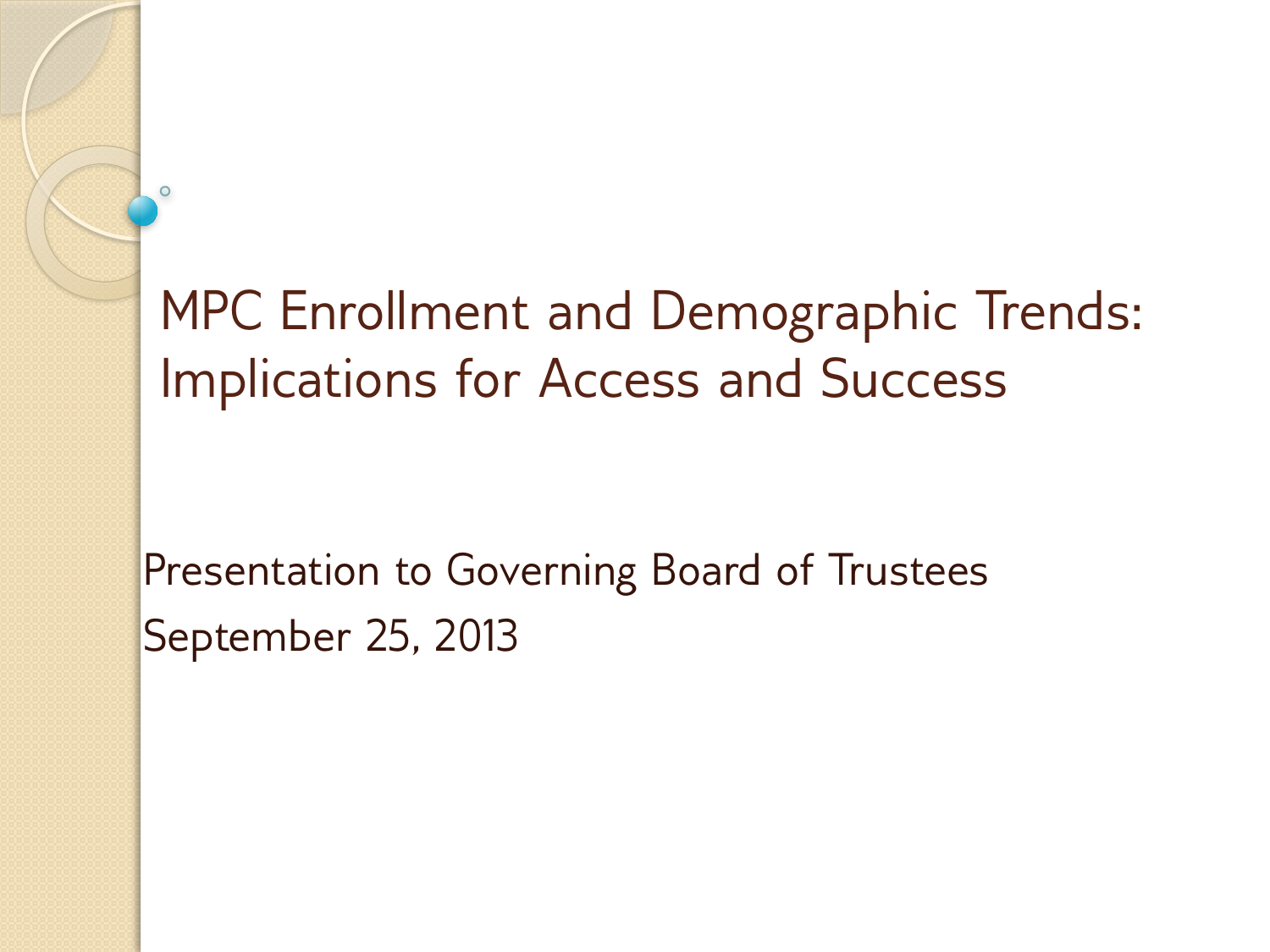

# MPC Enrollment and Demographic Trends: Implications for Access and Success
Presentation to Governing Board of Trustees
September 25, 2013